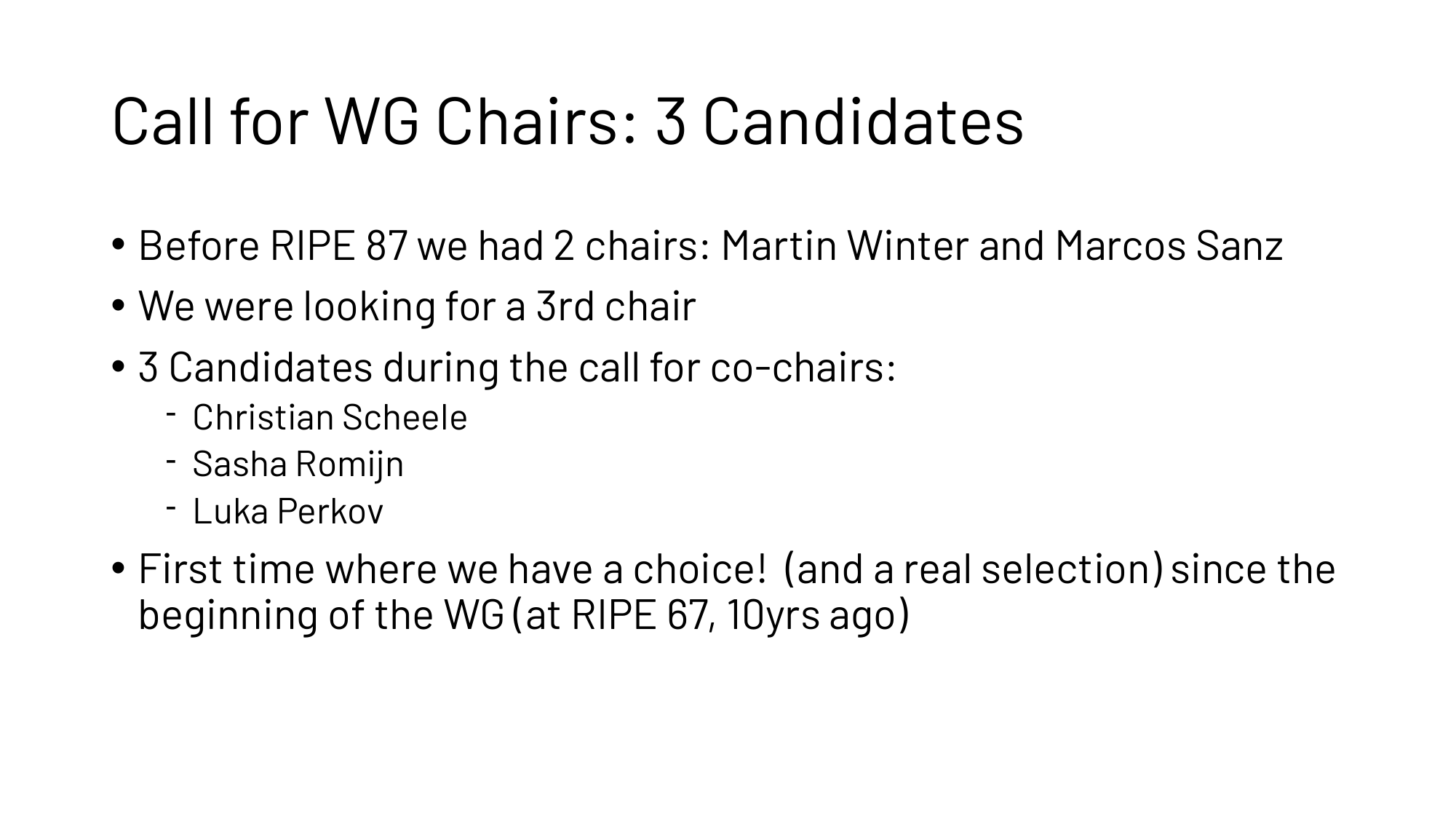

# Call for WG Chairs: 3 Candidates
Before RIPE 87 we had 2 chairs: Martin Winter and Marcos Sanz
We were looking for a 3rd chair
3 Candidates during the call for co-chairs:
Christian Scheele
Sasha Romijn
Luka Perkov
First time where we have a choice!  (and a real selection) since the beginning of the WG (at RIPE 67, 10yrs ago)